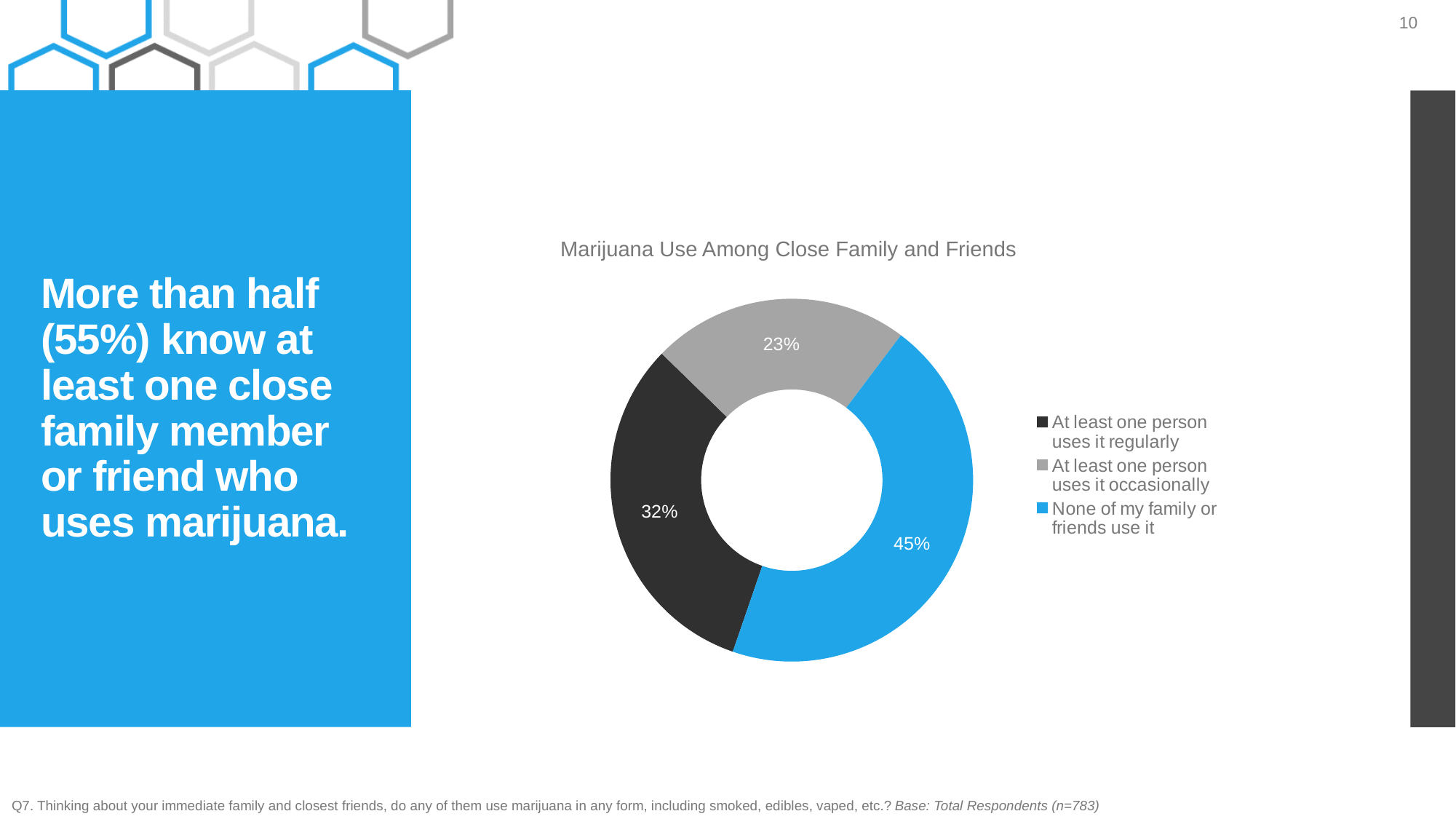

10
# More than half (55%) know at least one close family member or friend who uses marijuana.
Marijuana Use Among Close Family and Friends

### Chart

| Category | Column1 |
|---|---|
| At least one person uses it regularly | 0.32 |
| At least one person uses it occasionally | 0.23 |
| None of my family or friends use it | 0.45 |
Q7. Thinking about your immediate family and closest friends, do any of them use marijuana in any form, including smoked, edibles, vaped, etc.? Base: Total Respondents (n=783)